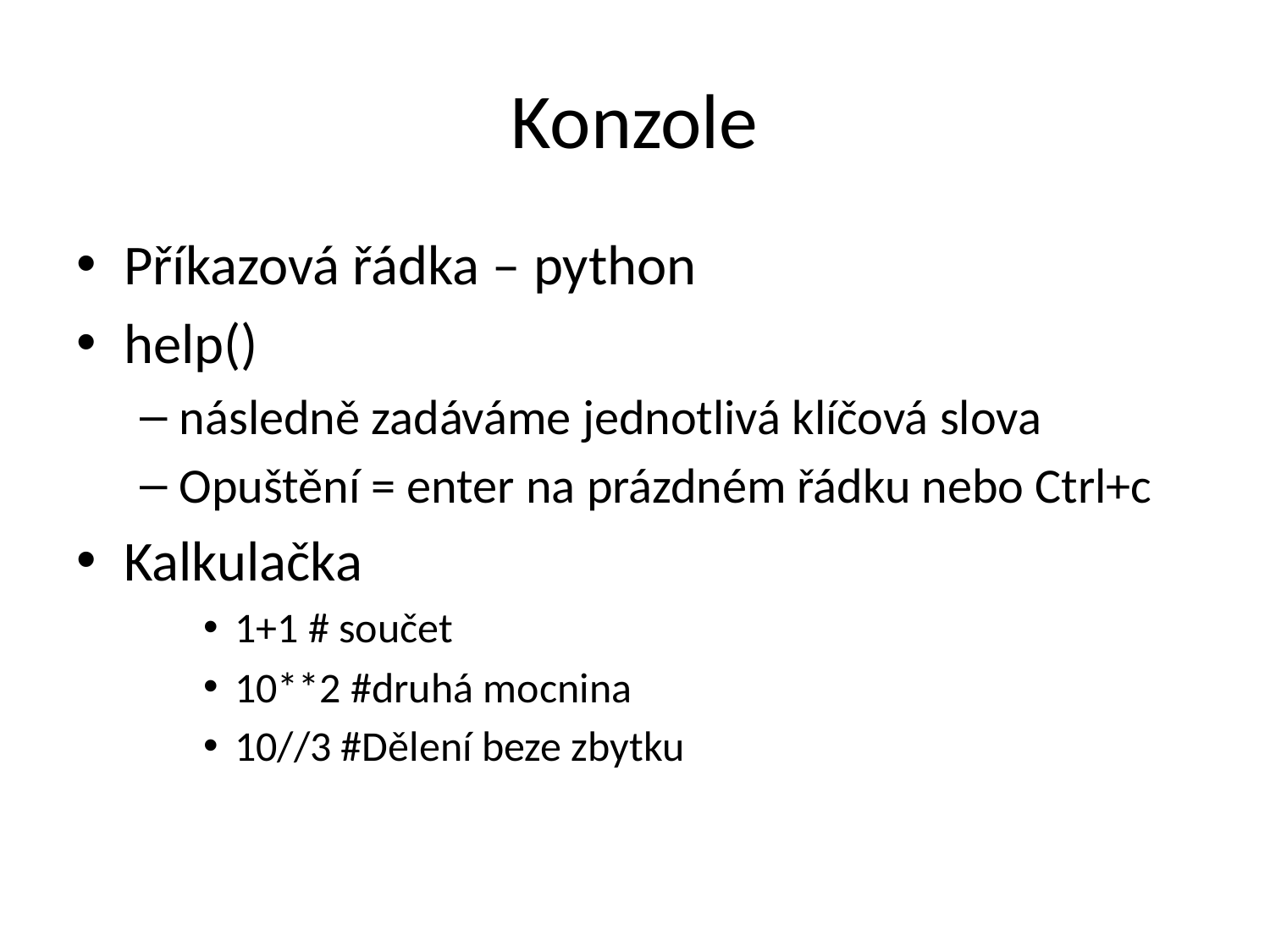

# Konzole
Příkazová řádka – python
help()
následně zadáváme jednotlivá klíčová slova
Opuštění = enter na prázdném řádku nebo Ctrl+c
Kalkulačka
1+1 # součet
10**2 #druhá mocnina
10//3 #Dělení beze zbytku